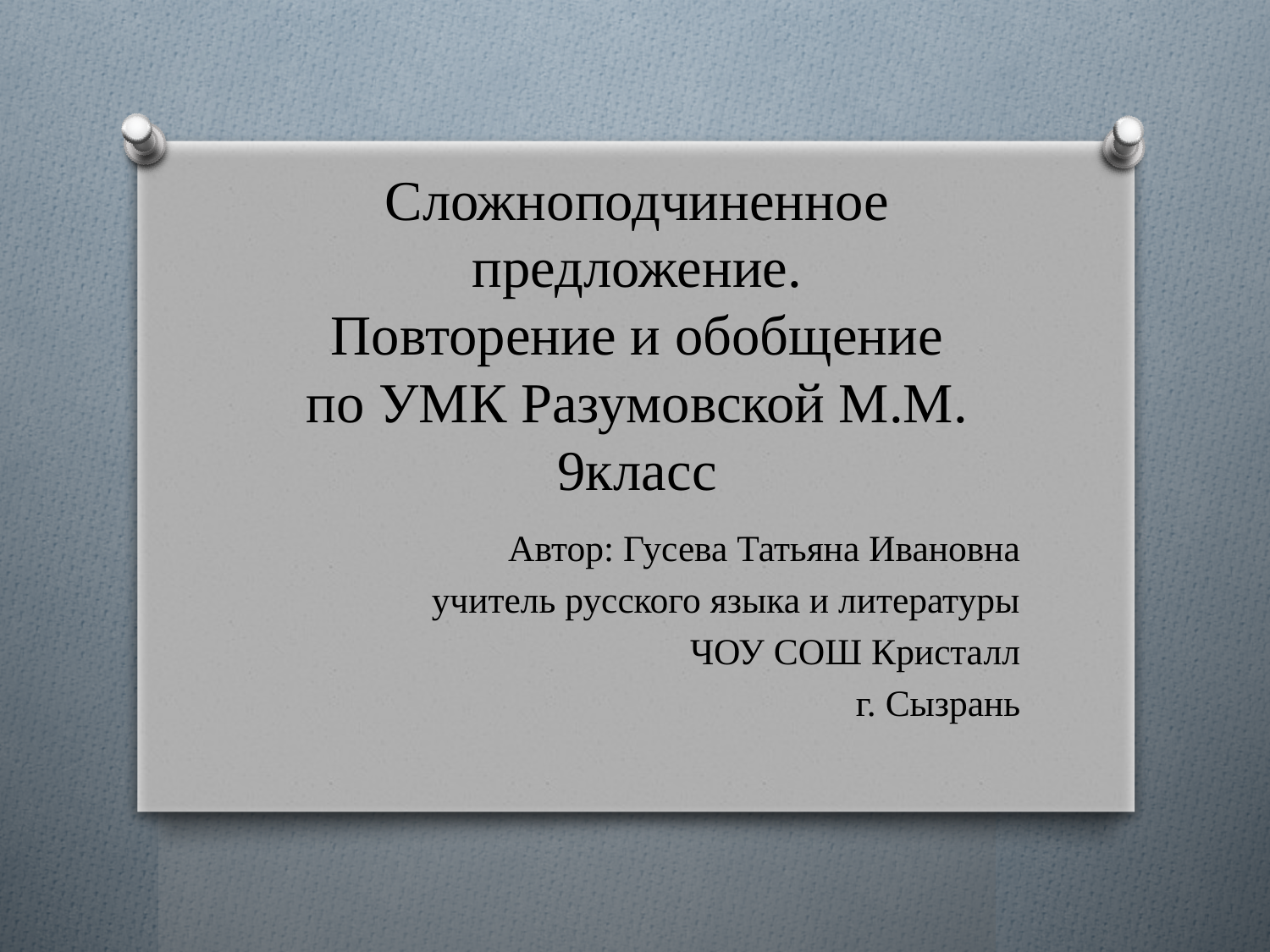

# Сложноподчиненное предложение. Повторение и обобщение по УМК Разумовской М.М. 9класс
Автор: Гусева Татьяна Ивановна
учитель русского языка и литературы
ЧОУ СОШ Кристалл
г. Сызрань